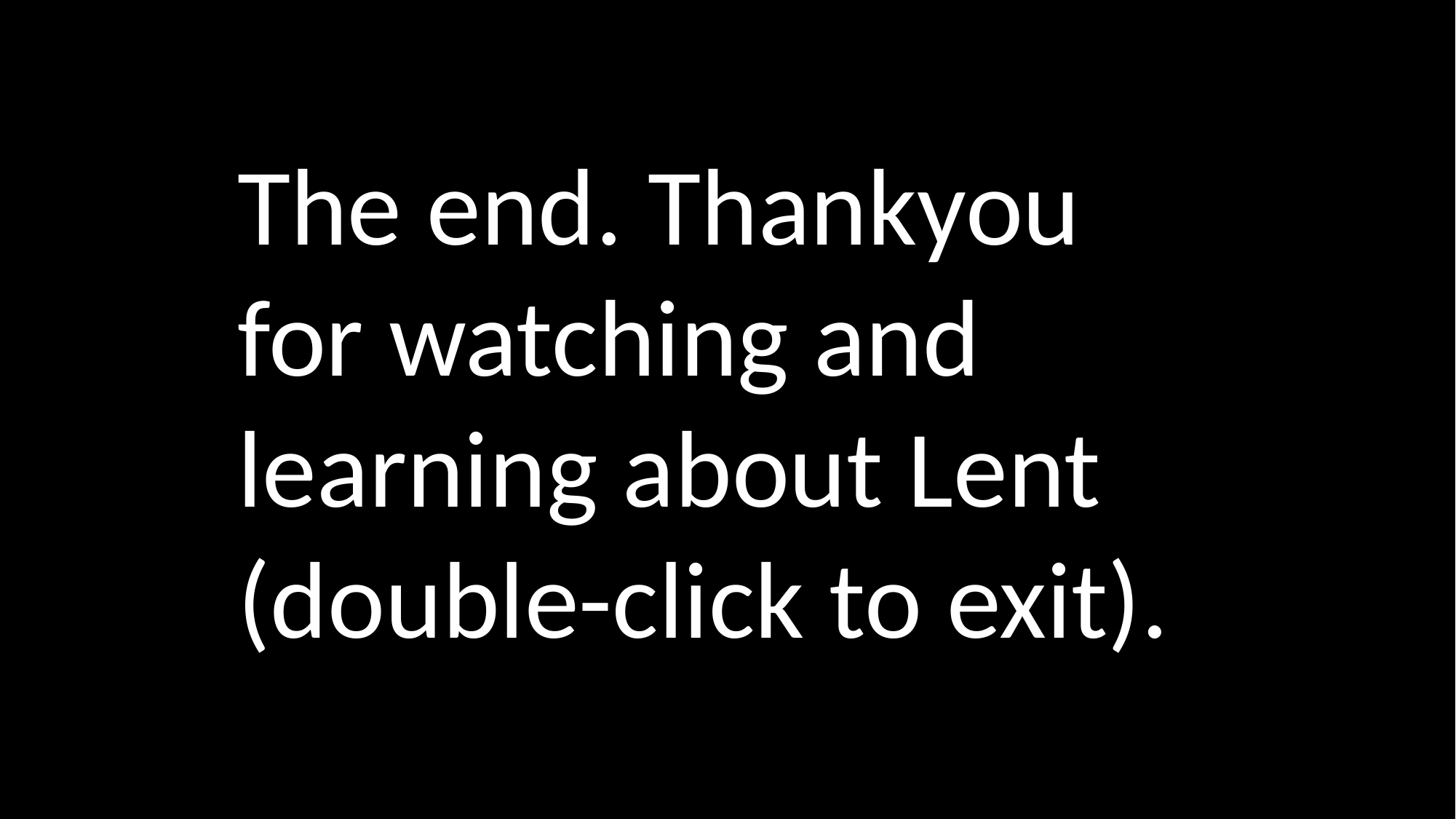

The end. Thankyou for watching and learning about Lent (double-click to exit).